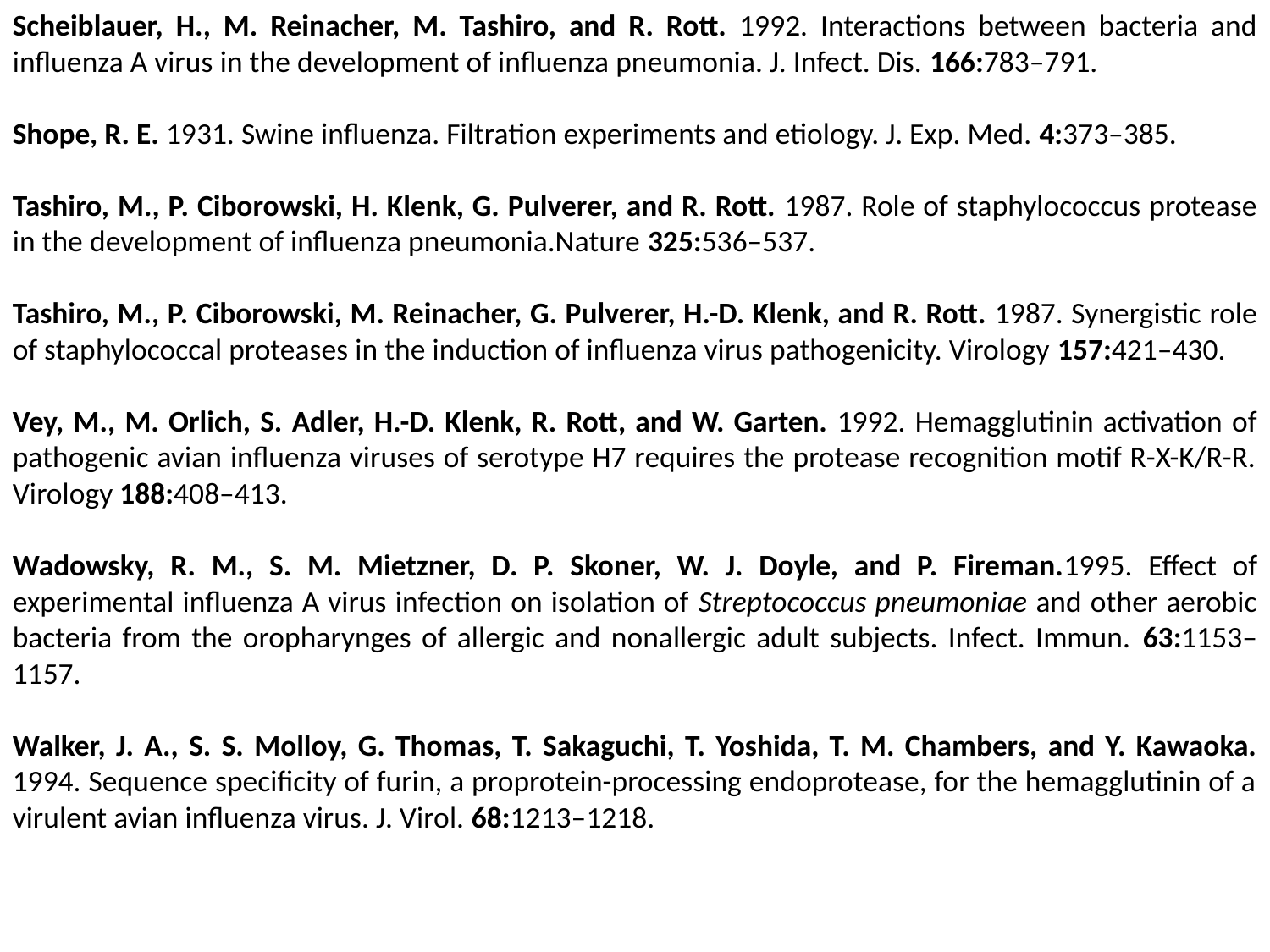

Scheiblauer, H., M. Reinacher, M. Tashiro, and R. Rott. 1992. Interactions between bacteria and influenza A virus in the development of influenza pneumonia. J. Infect. Dis. 166:783–791.

Shope, R. E. 1931. Swine influenza. Filtration experiments and etiology. J. Exp. Med. 4:373–385.

Tashiro, M., P. Ciborowski, H. Klenk, G. Pulverer, and R. Rott. 1987. Role of staphylococcus protease in the development of influenza pneumonia.Nature 325:536–537.

Tashiro, M., P. Ciborowski, M. Reinacher, G. Pulverer, H.-D. Klenk, and R. Rott. 1987. Synergistic role of staphylococcal proteases in the induction of influenza virus pathogenicity. Virology 157:421–430.

Vey, M., M. Orlich, S. Adler, H.-D. Klenk, R. Rott, and W. Garten. 1992. Hemagglutinin activation of pathogenic avian influenza viruses of serotype H7 requires the protease recognition motif R-X-K/R-R. Virology 188:408–413.

Wadowsky, R. M., S. M. Mietzner, D. P. Skoner, W. J. Doyle, and P. Fireman.1995. Effect of experimental influenza A virus infection on isolation of Streptococcus pneumoniae and other aerobic bacteria from the oropharynges of allergic and nonallergic adult subjects. Infect. Immun. 63:1153–1157.

Walker, J. A., S. S. Molloy, G. Thomas, T. Sakaguchi, T. Yoshida, T. M. Chambers, and Y. Kawaoka. 1994. Sequence specificity of furin, a proprotein-processing endoprotease, for the hemagglutinin of a virulent avian influenza virus. J. Virol. 68:1213–1218.